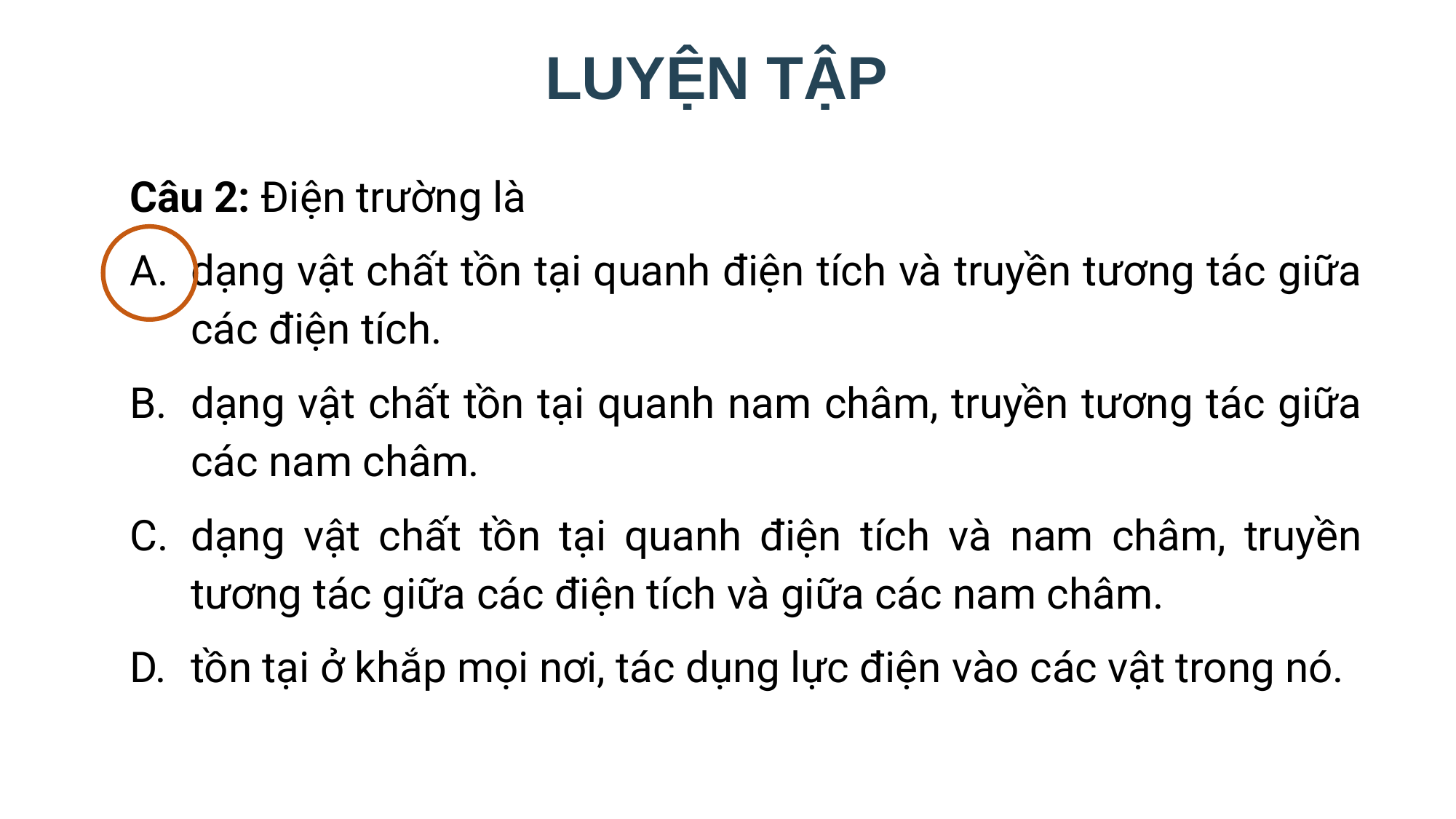

LUYỆN TẬP
Câu 2: Điện trường là
dạng vật chất tồn tại quanh điện tích và truyền tương tác giữa các điện tích.
dạng vật chất tồn tại quanh nam châm, truyền tương tác giữa các nam châm.
dạng vật chất tồn tại quanh điện tích và nam châm, truyền tương tác giữa các điện tích và giữa các nam châm.
tồn tại ở khắp mọi nơi, tác dụng lực điện vào các vật trong nó.